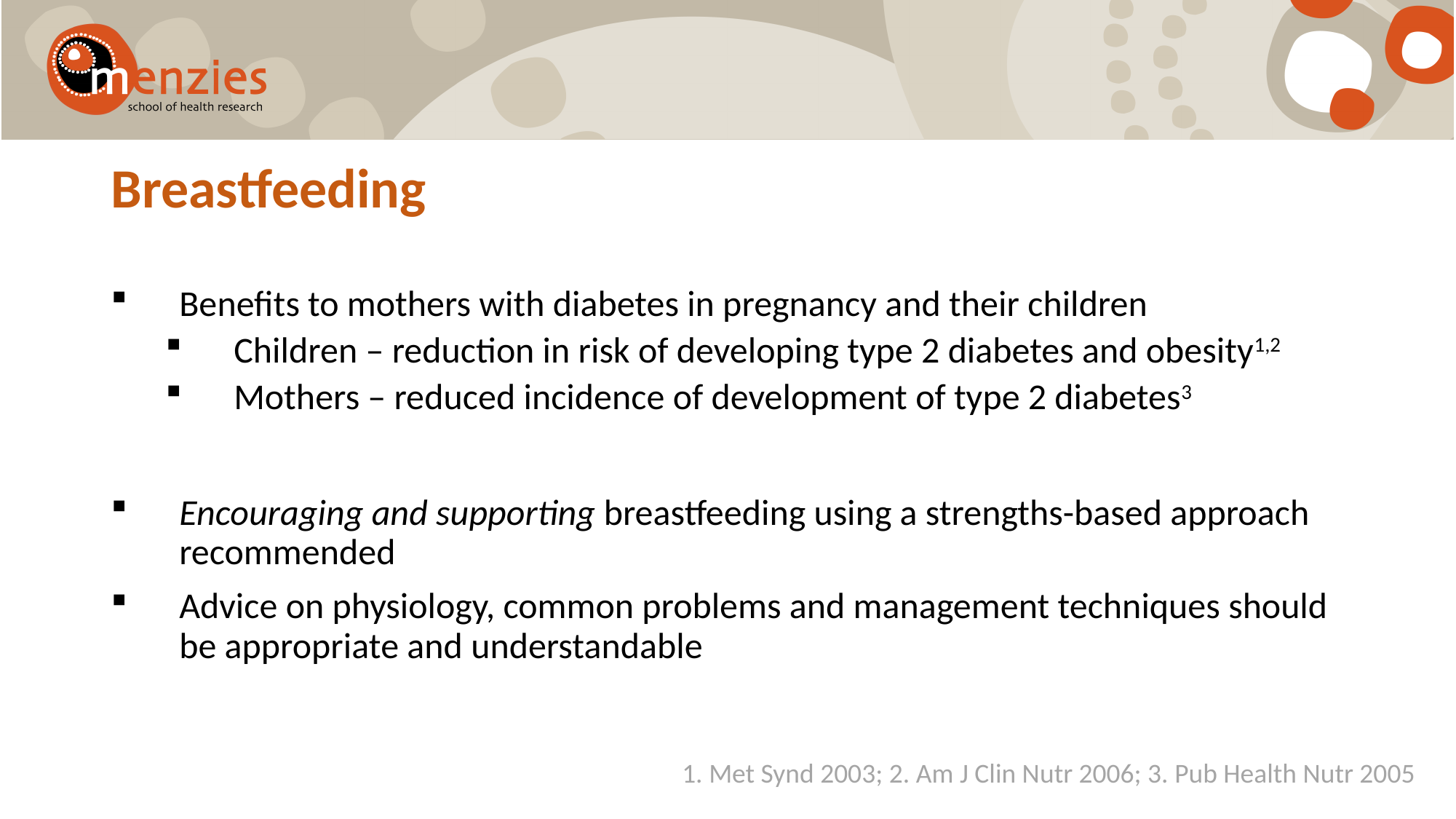

# Breastfeeding
Benefits to mothers with diabetes in pregnancy and their children
Children – reduction in risk of developing type 2 diabetes and obesity1,2
Mothers – reduced incidence of development of type 2 diabetes3

Encouraging and supporting breastfeeding using a strengths-based approach recommended
Advice on physiology, common problems and management techniques should be appropriate and understandable

1. Met Synd 2003; 2. Am J Clin Nutr 2006; 3. Pub Health Nutr 2005